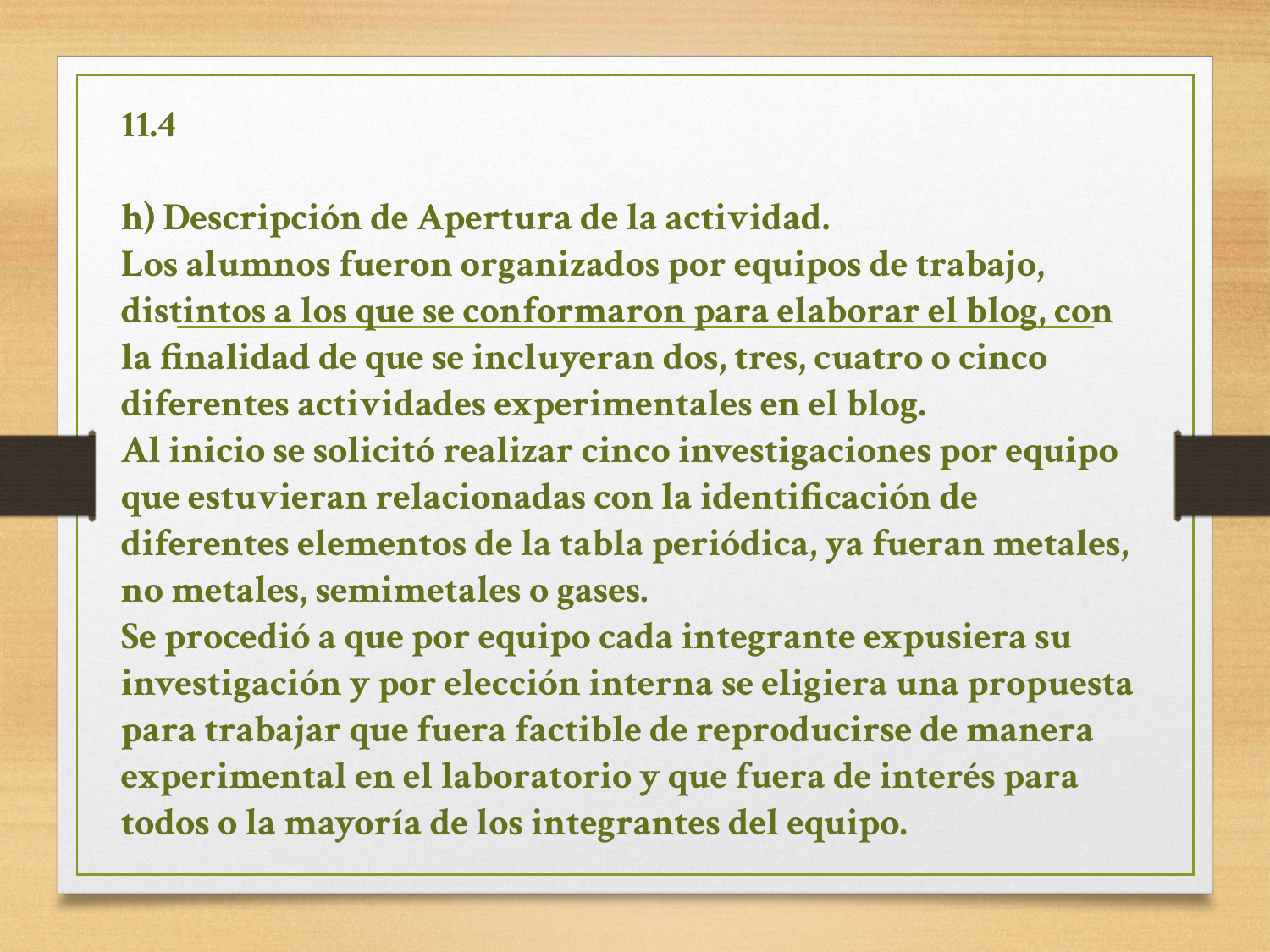

# 11.4 h) Descripción de Apertura de la actividad. Los alumnos fueron organizados por equipos de trabajo, distintos a los que se conformaron para elaborar el blog, con la finalidad de que se incluyeran dos, tres, cuatro o cinco diferentes actividades experimentales en el blog. Al inicio se solicitó realizar cinco investigaciones por equipo que estuvieran relacionadas con la identificación de diferentes elementos de la tabla periódica, ya fueran metales, no metales, semimetales o gases. Se procedió a que por equipo cada integrante expusiera su investigación y por elección interna se eligiera una propuesta para trabajar que fuera factible de reproducirse de manera experimental en el laboratorio y que fuera de interés para todos o la mayoría de los integrantes del equipo.